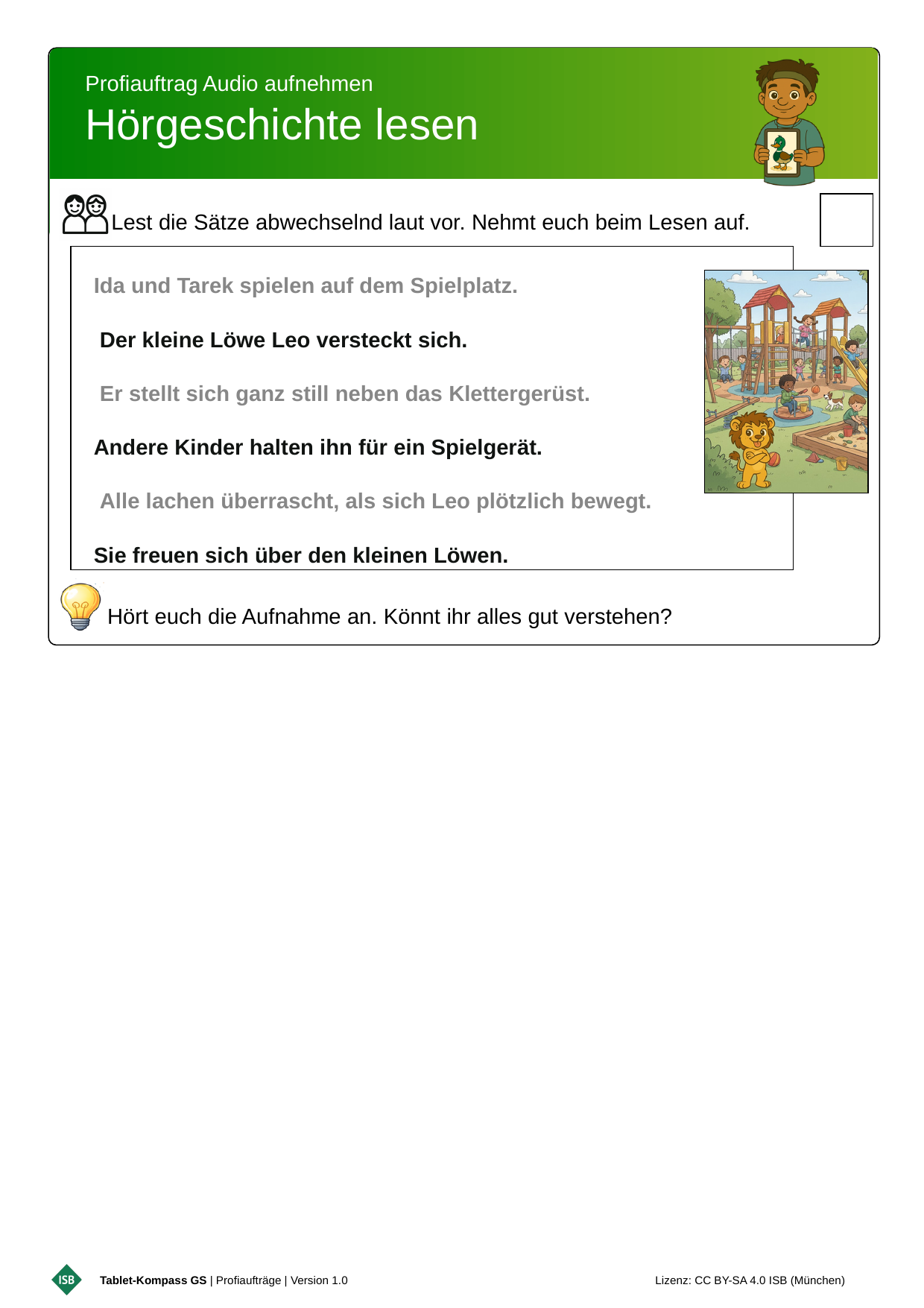

Profiauftrag Audio aufnehmen
Hörgeschichte lesen

Lest die Sätze abwechselnd laut vor. Nehmt euch beim Lesen auf.

Ida und Tarek spielen auf dem Spielplatz.
 Der kleine Löwe Leo versteckt sich.
 Er stellt sich ganz still neben das Klettergerüst.
Andere Kinder halten ihn für ein Spielgerät.
 Alle lachen überrascht, als sich Leo plötzlich bewegt.
Sie freuen sich über den kleinen Löwen.

Hört euch die Aufnahme an. Könnt ihr alles gut verstehen?

Tablet-Kompass GS | Profiaufträge | Version 1.0                                                                                                 Lizenz: CC BY-SA 4.0 ISB (München)